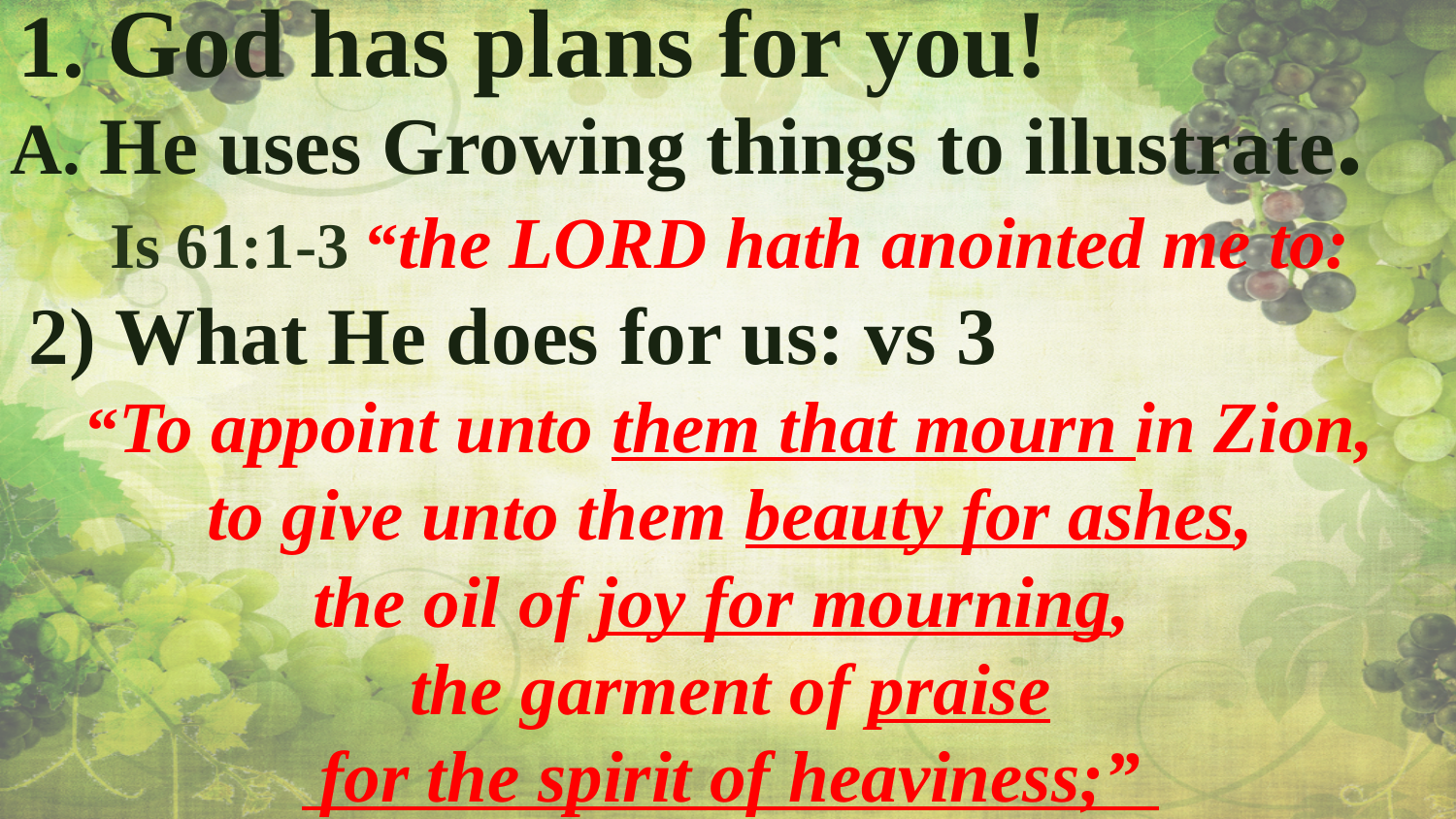

1. God has plans for you!
A. He uses Growing things to illustrate.
Is 61:1-3 “the LORD hath anointed me to:
 2) What He does for us: vs 3
“To appoint unto them that mourn in Zion,
 to give unto them beauty for ashes,
the oil of joy for mourning,
the garment of praise
 for the spirit of heaviness;”